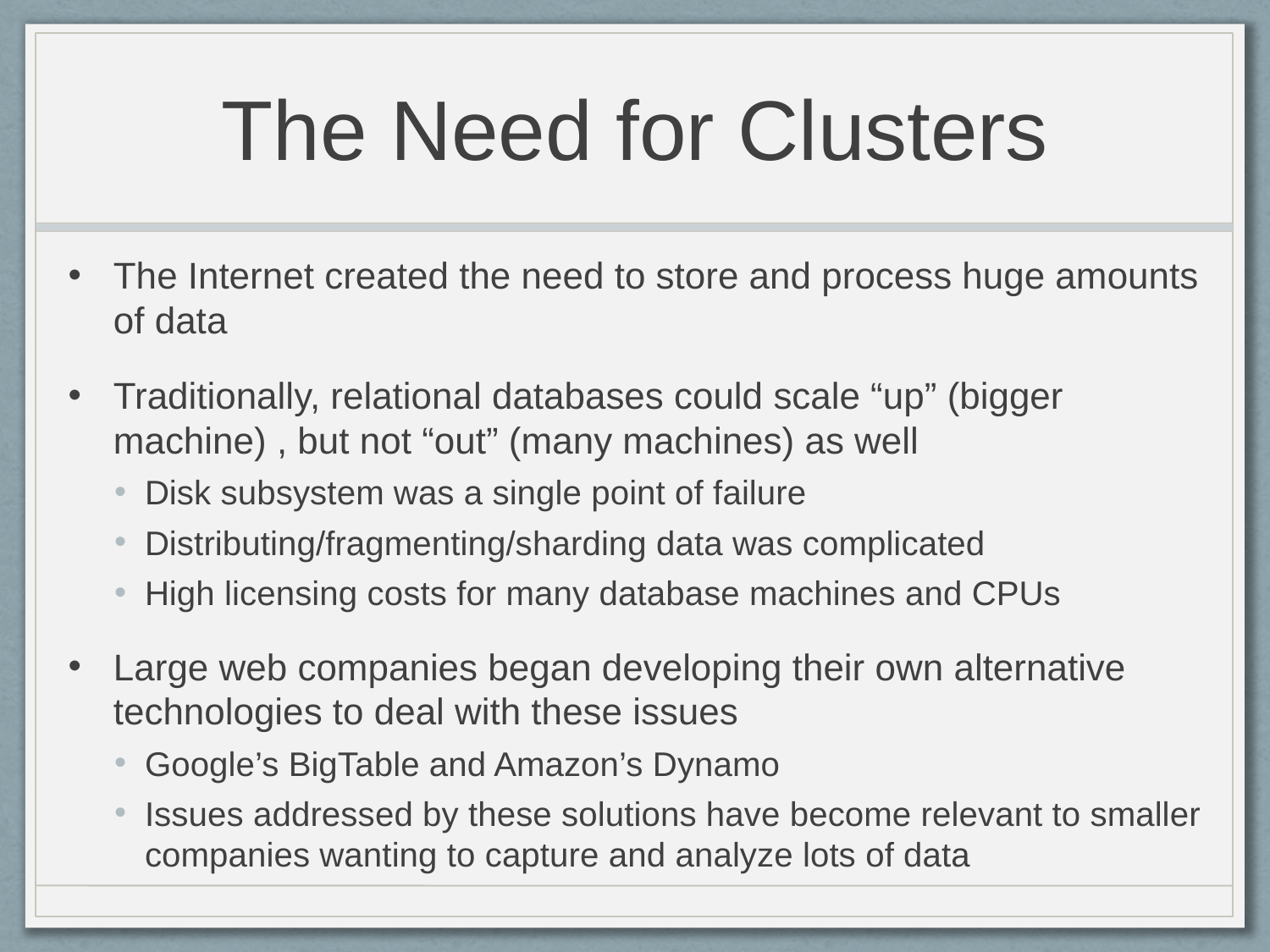

# The Need for Clusters
The Internet created the need to store and process huge amounts of data
Traditionally, relational databases could scale “up” (bigger machine) , but not “out” (many machines) as well
Disk subsystem was a single point of failure
Distributing/fragmenting/sharding data was complicated
High licensing costs for many database machines and CPUs
Large web companies began developing their own alternative technologies to deal with these issues
Google’s BigTable and Amazon’s Dynamo
Issues addressed by these solutions have become relevant to smaller companies wanting to capture and analyze lots of data